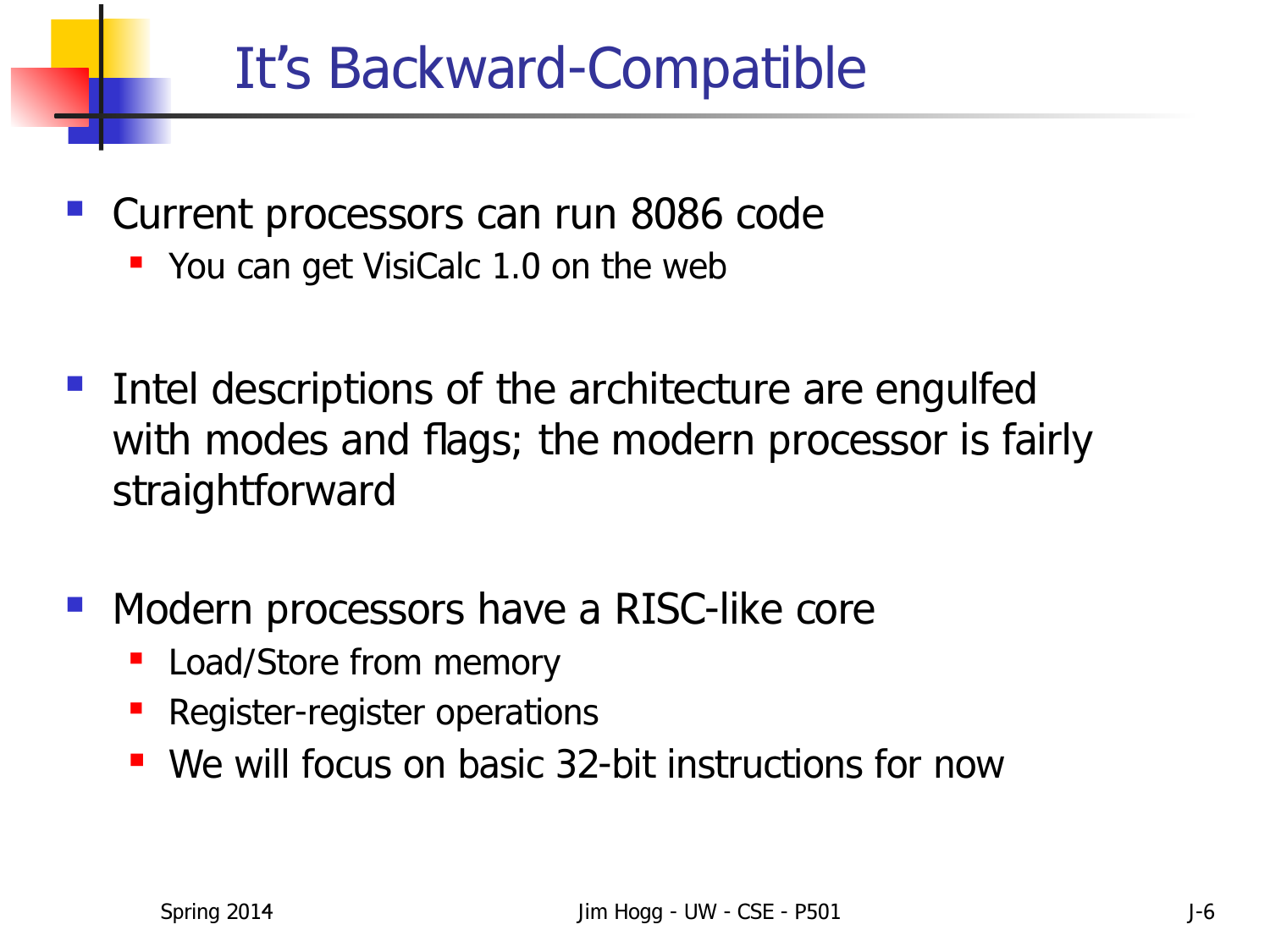

# It’s Backward-Compatible
Current processors can run 8086 code
You can get VisiCalc 1.0 on the web

Intel descriptions of the architecture are engulfed with modes and flags; the modern processor is fairly straightforward

Modern processors have a RISC-like core
Load/Store from memory
Register-register operations
We will focus on basic 32-bit instructions for now
Spring 2014
Jim Hogg - UW - CSE - P501
J-6